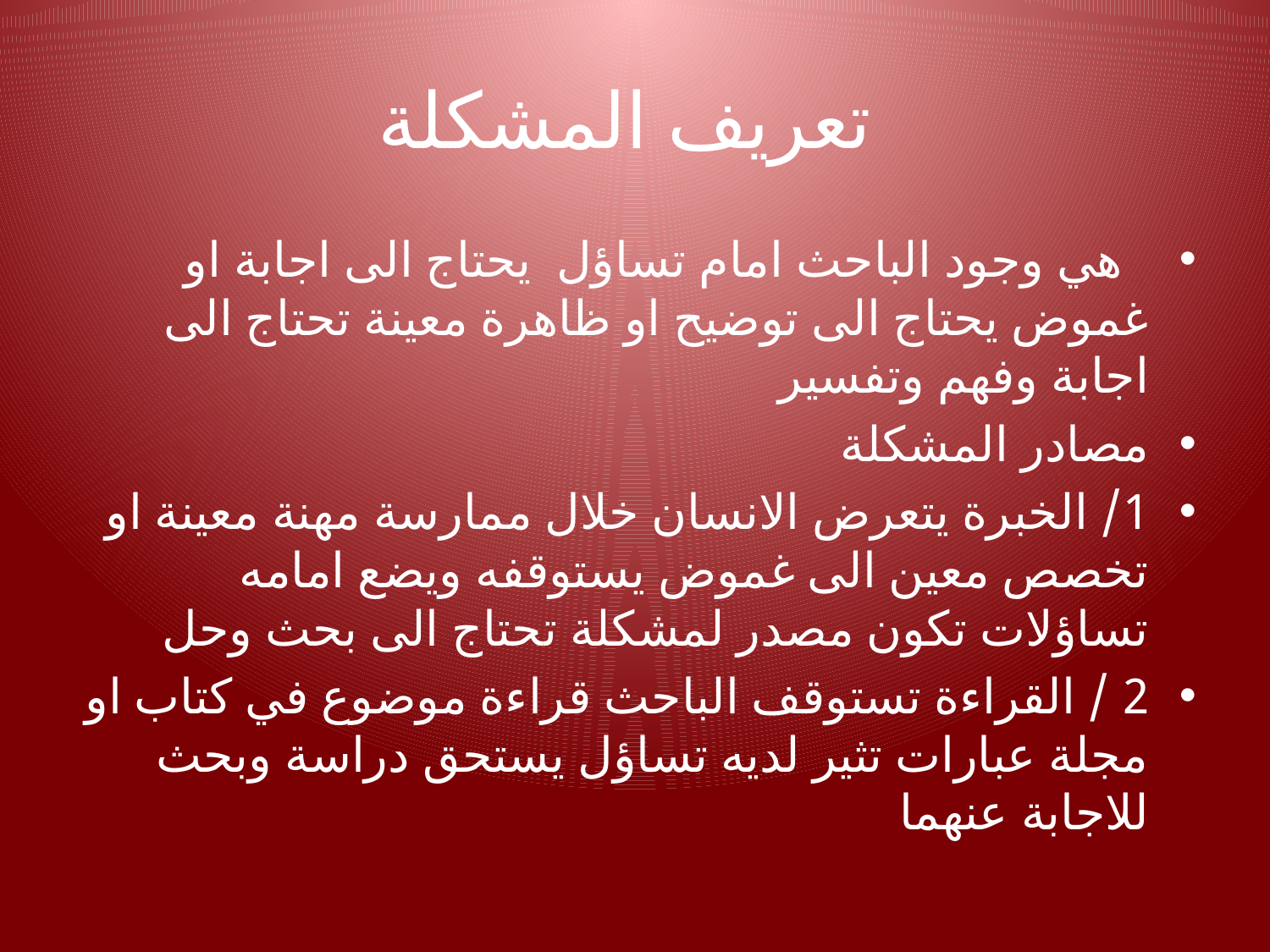

# تعريف المشكلة
  هي وجود الباحث امام تساؤل  يحتاج الى اجابة او غموض يحتاج الى توضيح او ظاهرة معينة تحتاج الى اجابة وفهم وتفسير
مصادر المشكلة
1/ الخبرة يتعرض الانسان خلال ممارسة مهنة معينة او تخصص معين الى غموض يستوقفه ويضع امامه تساؤلات تكون مصدر لمشكلة تحتاج الى بحث وحل
2 / القراءة تستوقف الباحث قراءة موضوع في كتاب او مجلة عبارات تثير لديه تساؤل يستحق دراسة وبحث للاجابة عنهما